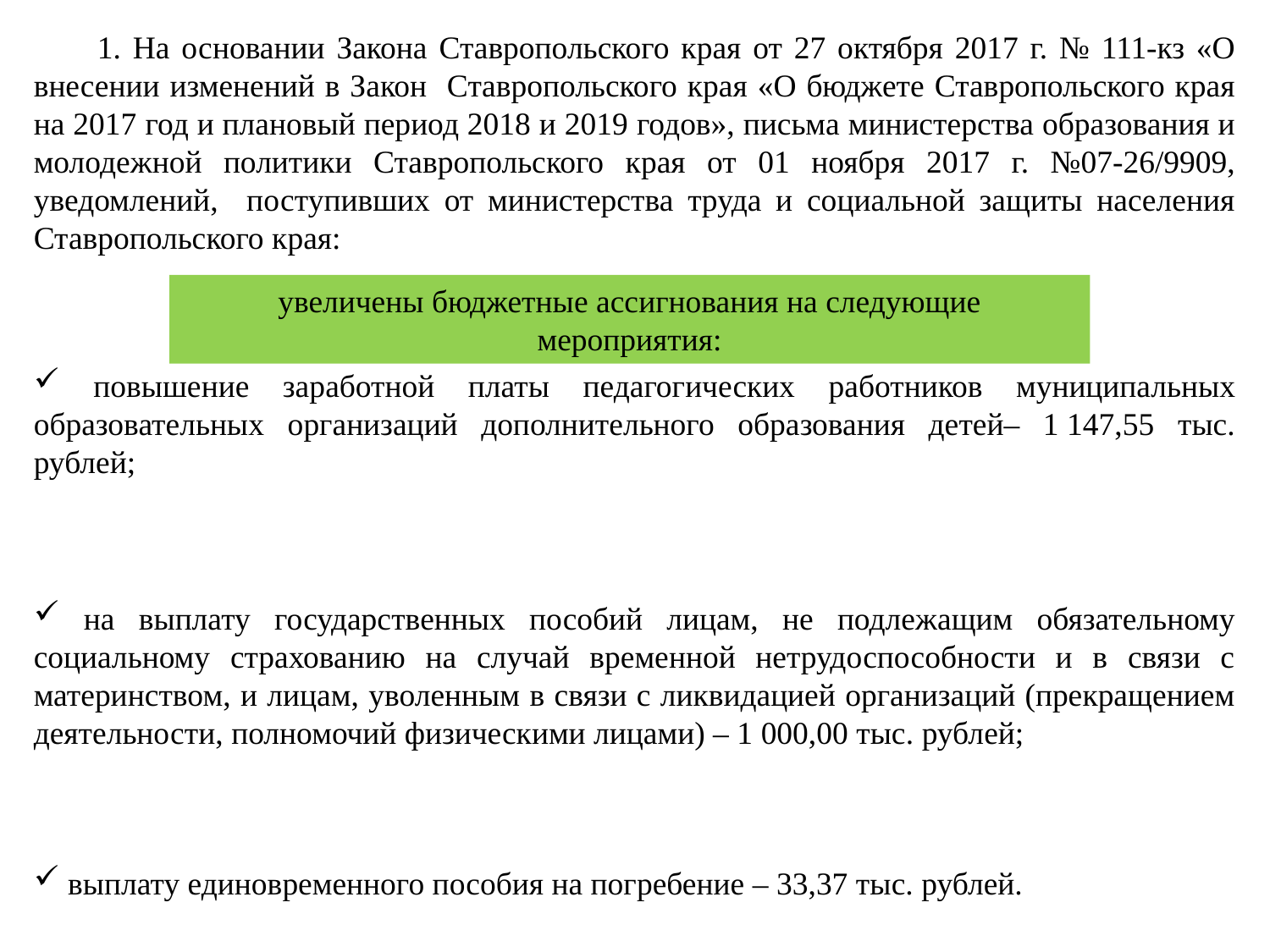

1. На основании Закона Ставропольского края от 27 октября 2017 г. № 111-кз «О внесении изменений в Закон  Ставропольского края «О бюджете Ставропольского края на 2017 год и плановый период 2018 и 2019 годов», письма министерства образования и молодежной политики Ставропольского края от 01 ноября 2017 г. №07-26/9909, уведомлений,  поступивших от министерства труда и социальной защиты населения Ставропольского края:
увеличены бюджетные ассигнования на следующие мероприятия:
 повышение заработной платы педагогических работников муниципальных образовательных организаций дополнительного образования детей– 1 147,55 тыс. рублей;
 на выплату государственных пособий лицам, не подлежащим обязательному социальному страхованию на случай временной нетрудоспособности и в связи с материнством, и лицам, уволенным в связи с ликвидацией организаций (прекращением деятельности, полномочий физическими лицами) – 1 000,00 тыс. рублей;
 выплату единовременного пособия на погребение – 33,37 тыс. рублей.